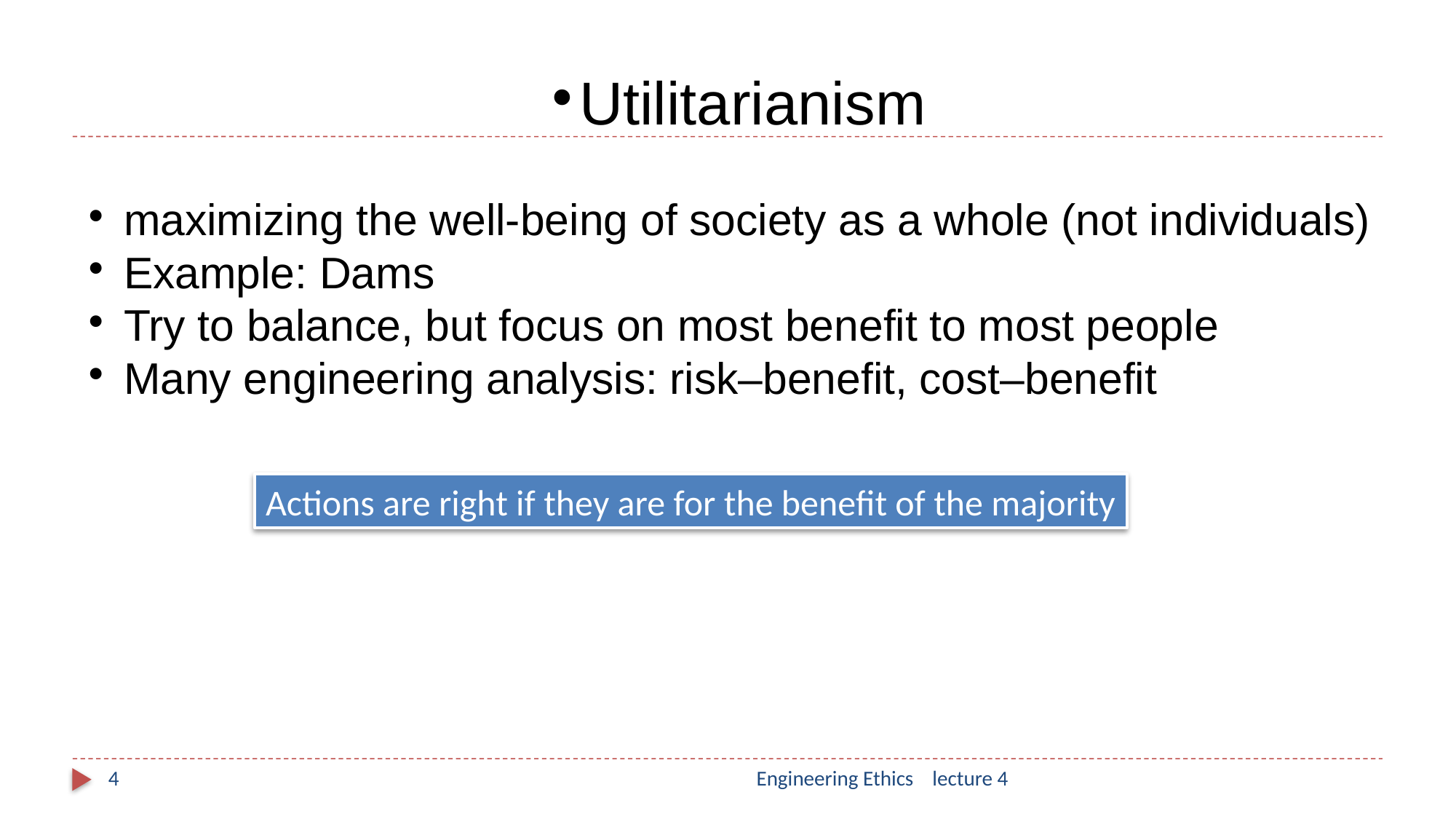

Utilitarianism
maximizing the well-being of society as a whole (not individuals)
Example: Dams
Try to balance, but focus on most benefit to most people
Many engineering analysis: risk–benefit, cost–benefit
Actions are right if they are for the benefit of the majority
4
Engineering Ethics    lecture 4